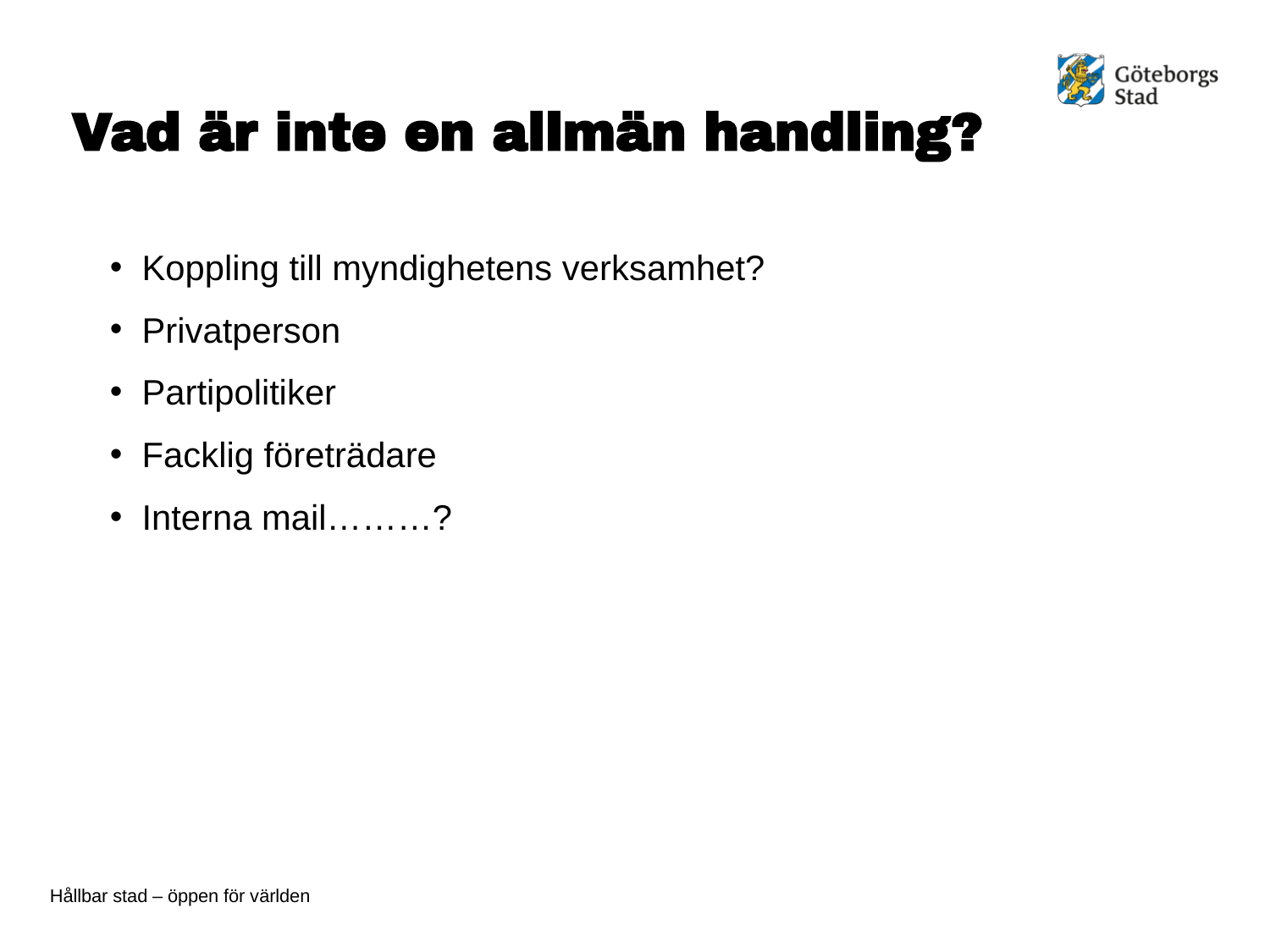

# Vad är inte en allmän handling?
Koppling till myndighetens verksamhet?
Privatperson
Partipolitiker
Facklig företrädare
Interna mail………?